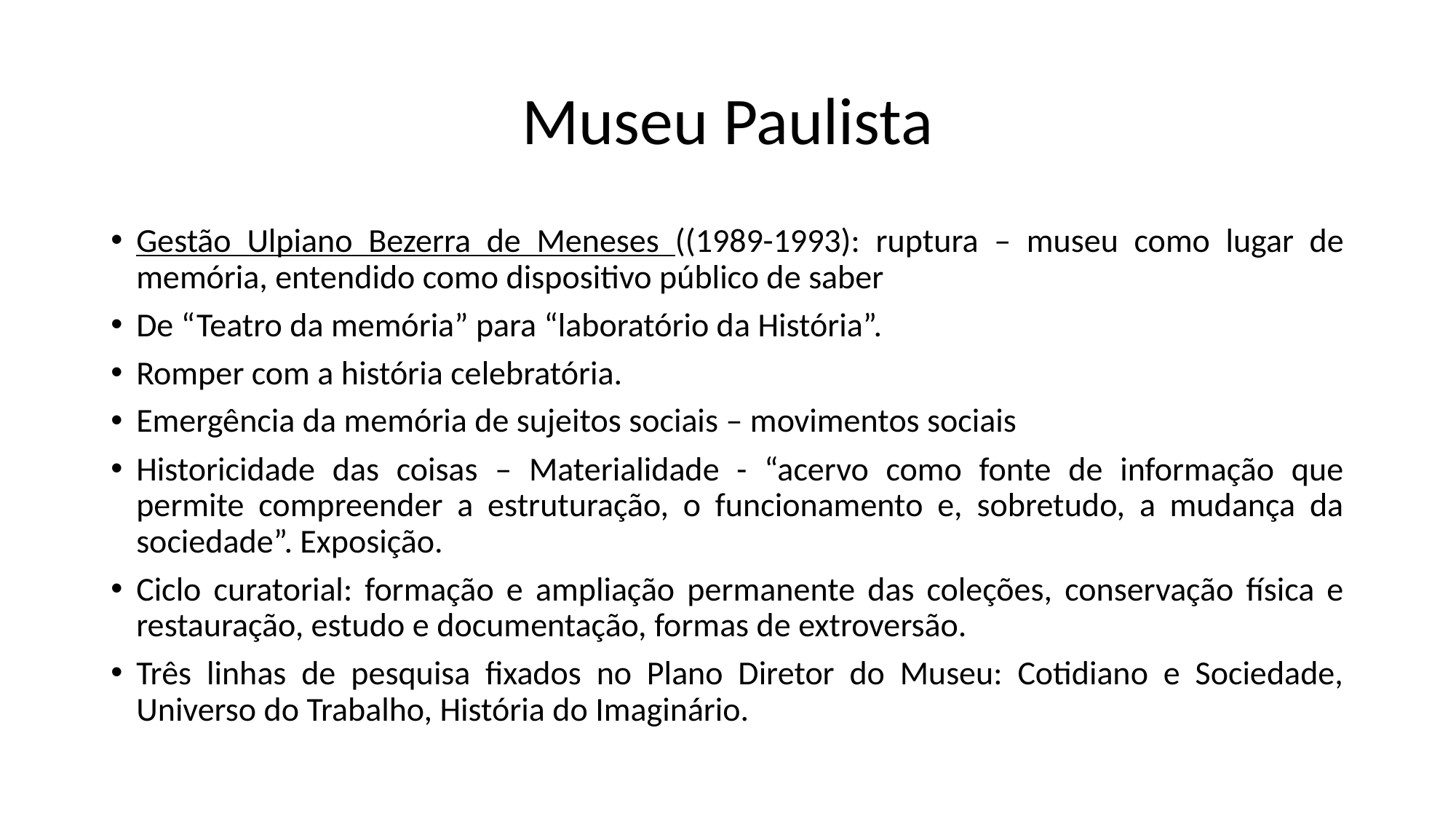

# Museu Paulista
Gestão Ulpiano Bezerra de Meneses ((1989-1993): ruptura – museu como lugar de memória, entendido como dispositivo público de saber
De “Teatro da memória” para “laboratório da História”.
Romper com a história celebratória.
Emergência da memória de sujeitos sociais – movimentos sociais
Historicidade das coisas – Materialidade - “acervo como fonte de informação que permite compreender a estruturação, o funcionamento e, sobretudo, a mudança da sociedade”. Exposição.
Ciclo curatorial: formação e ampliação permanente das coleções, conservação física e restauração, estudo e documentação, formas de extroversão.
Três linhas de pesquisa fixados no Plano Diretor do Museu: Cotidiano e Sociedade, Universo do Trabalho, História do Imaginário.